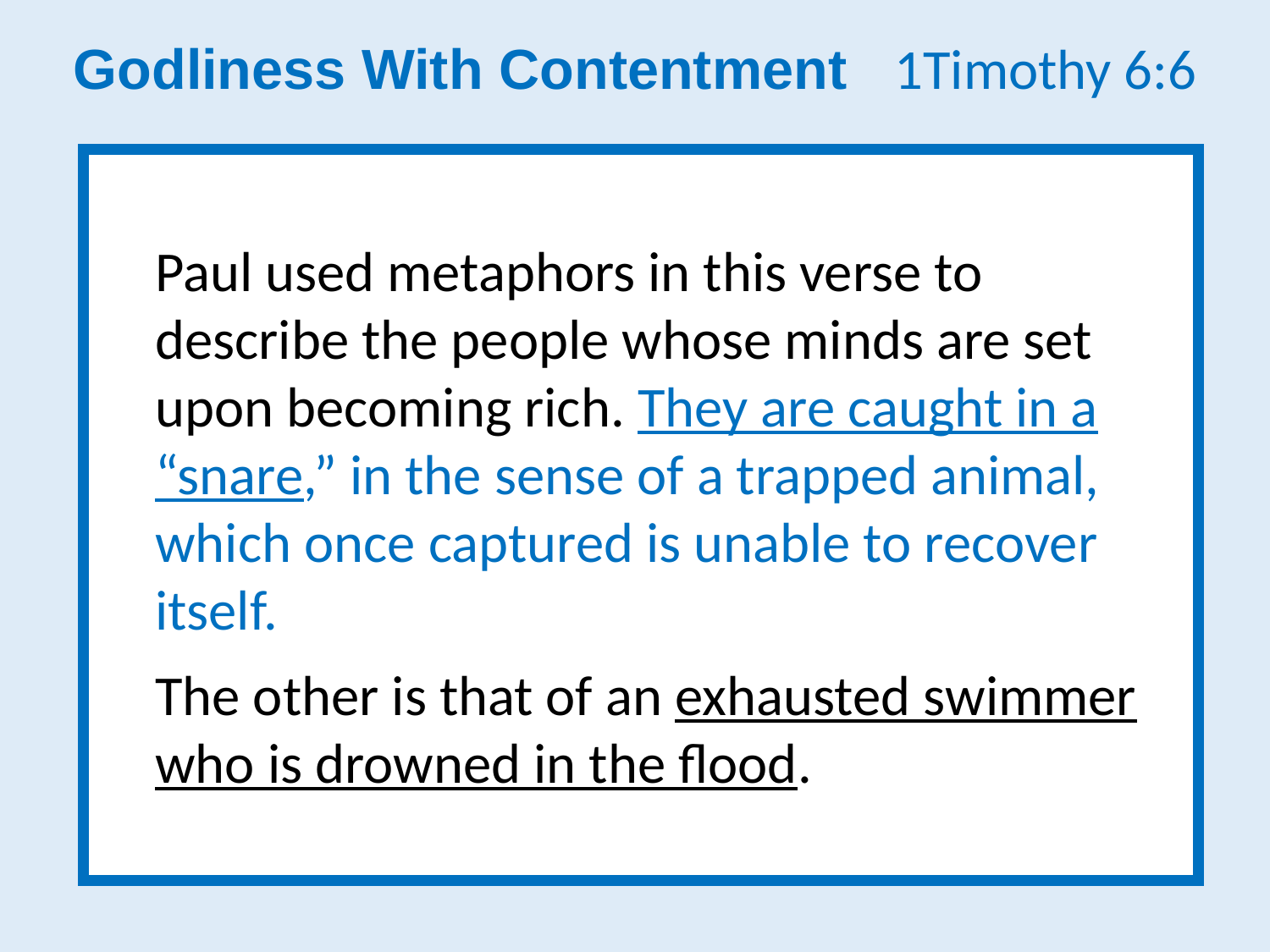

Godliness With Contentment   1Timothy 6:6

Paul used metaphors in this verse to describe the people whose minds are set upon becoming rich. They are caught in a “snare,” in the sense of a trapped animal, which once captured is unable to recover itself.
The other is that of an exhausted swimmer who is drowned in the flood.